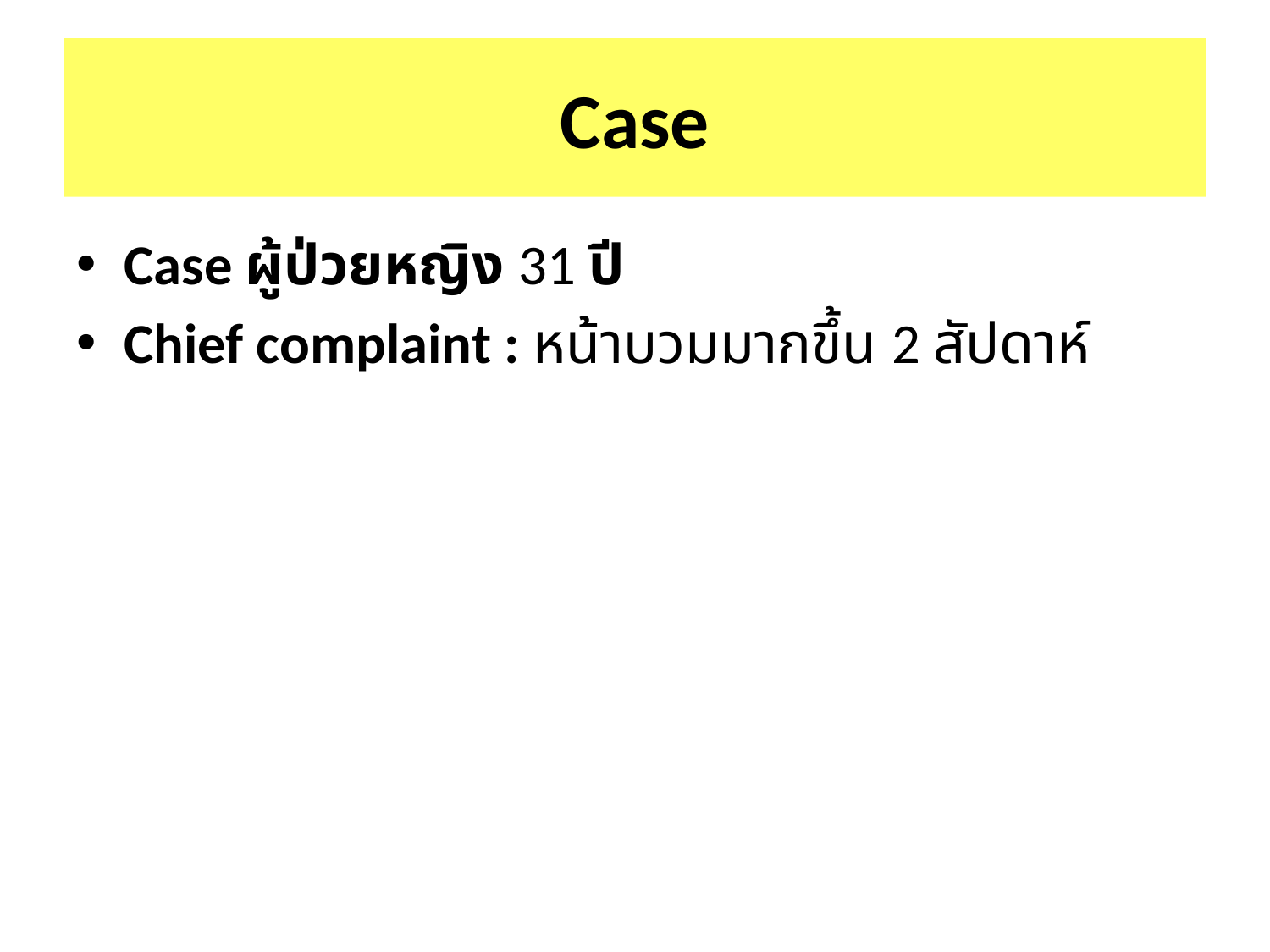

# Case
Case ผู้ป่วยหญิง 31 ปี
Chief complaint : หน้าบวมมากขึ้น 2 สัปดาห์